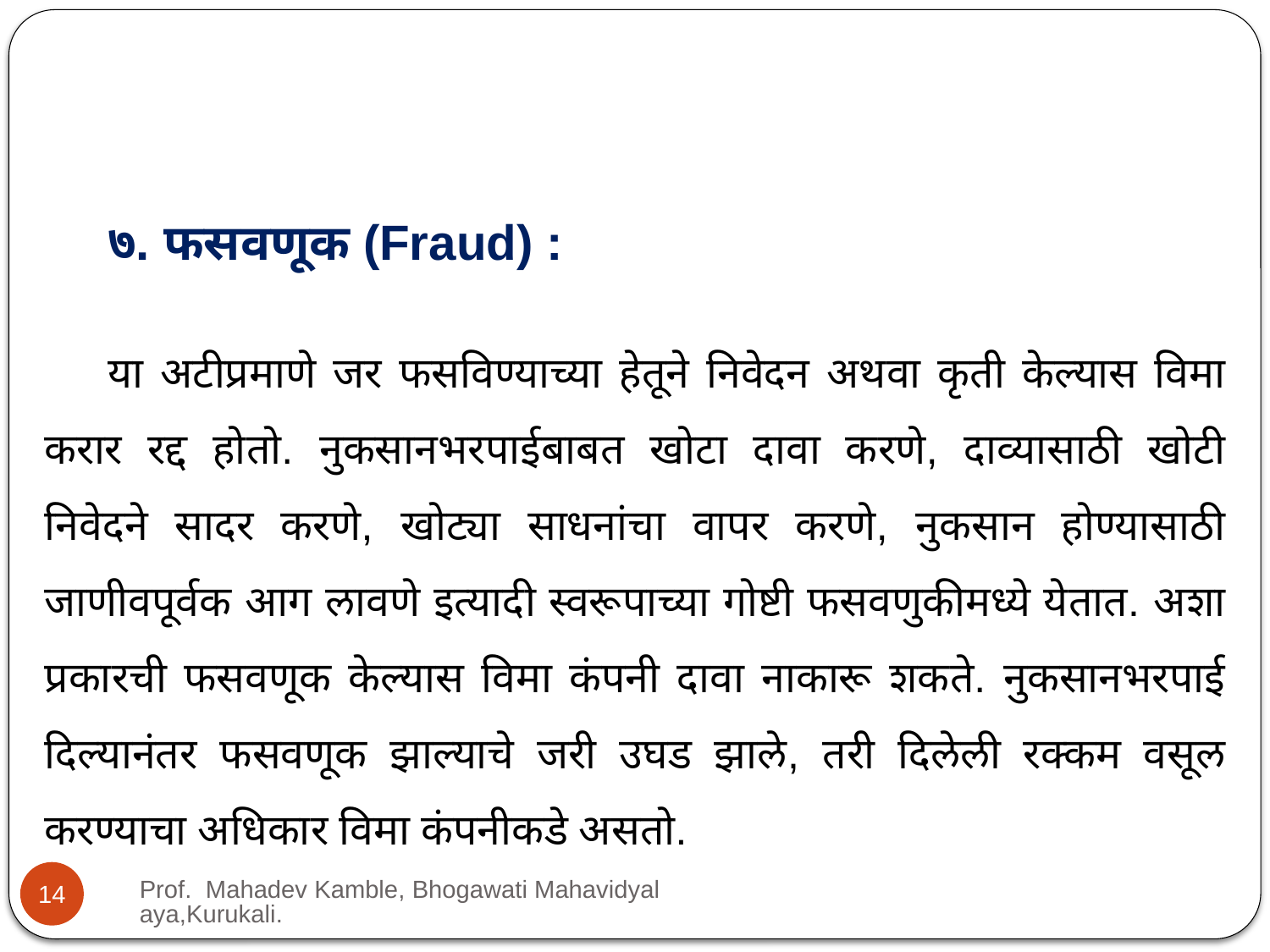

७. फसवणूक (Fraud) :

या अटीप्रमाणे जर फसविण्याच्या हेतूने निवेदन अथवा कृती केल्यास विमा करार रद्द होतो. नुकसानभरपाईबाबत खोटा दावा करणे, दाव्यासाठी खोटी निवेदने सादर करणे, खोट्या साधनांचा वापर करणे, नुकसान होण्यासाठी जाणीवपूर्वक आग लावणे इत्यादी स्वरूपाच्या गोष्टी फसवणुकीमध्ये येतात. अशा प्रकारची फसवणूक केल्यास विमा कंपनी दावा नाकारू शकते. नुकसानभरपाई दिल्यानंतर फसवणूक झाल्याचे जरी उघड झाले, तरी दिलेली रक्कम वसूल करण्याचा अधिकार विमा कंपनीकडे असतो.
Prof.  Mahadev Kamble, Bhogawati Mahavidyalaya,Kurukali.
14